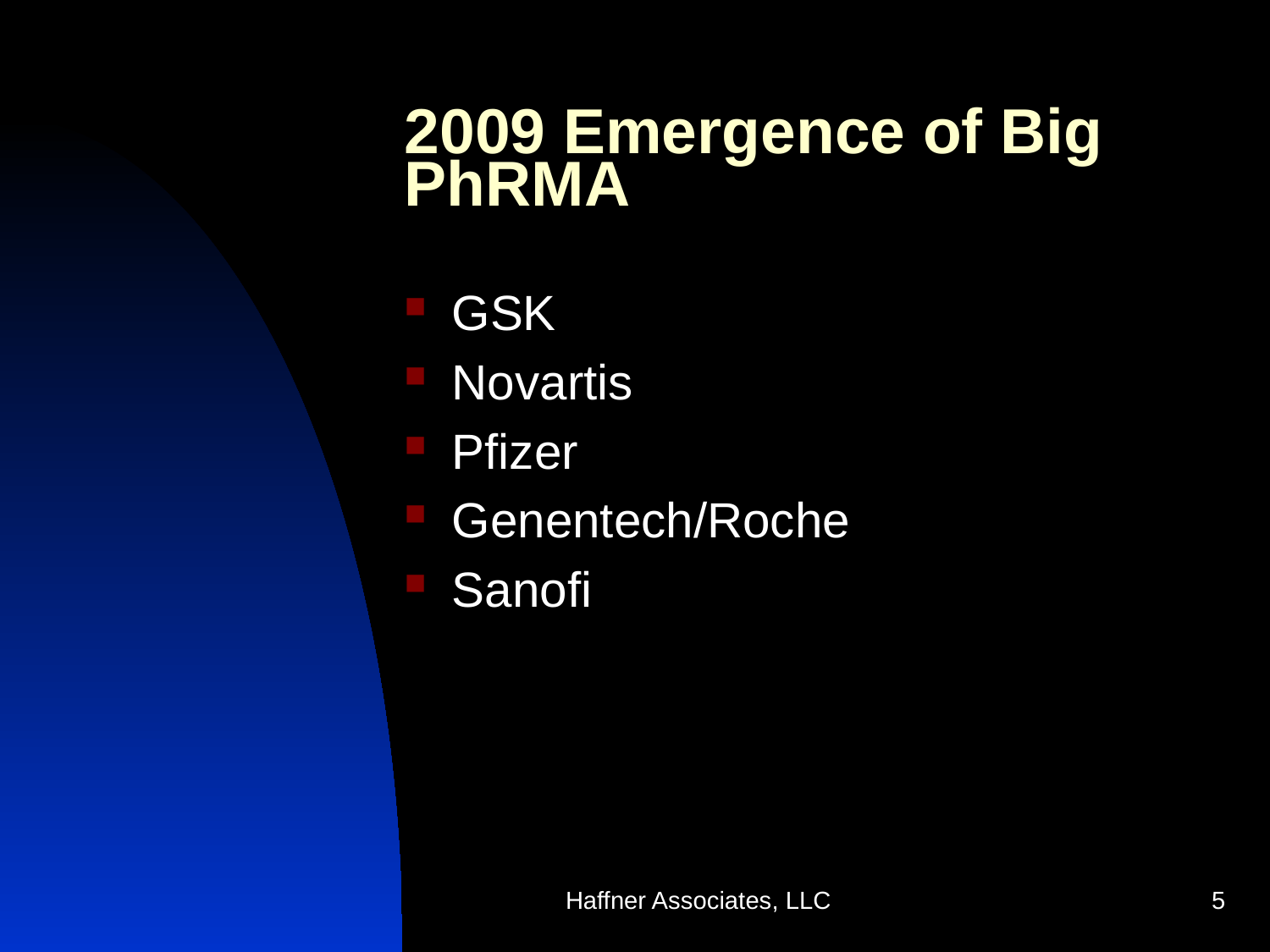

# 2009 Emergence of Big PhRMA
GSK
Novartis
Pfizer
Genentech/Roche
Sanofi

Haffner Associates, LLC
5